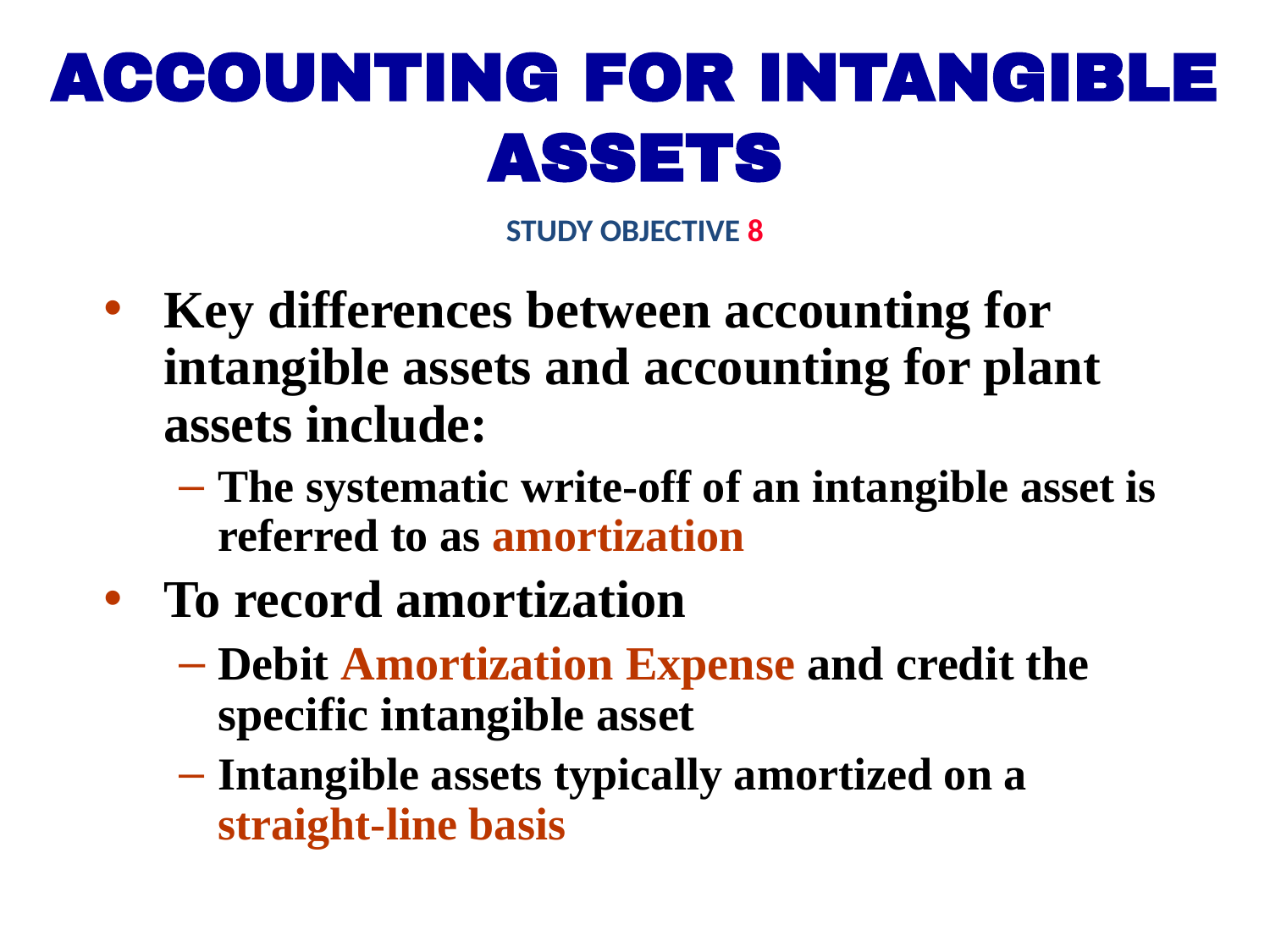

ACCOUNTING FOR INTANGIBLE ASSETS
STUDY OBJECTIVE 8
Key differences between accounting for intangible assets and accounting for plant assets include:
The systematic write-off of an intangible asset is referred to as amortization
To record amortization
Debit Amortization Expense and credit the specific intangible asset
Intangible assets typically amortized on a straight-line basis